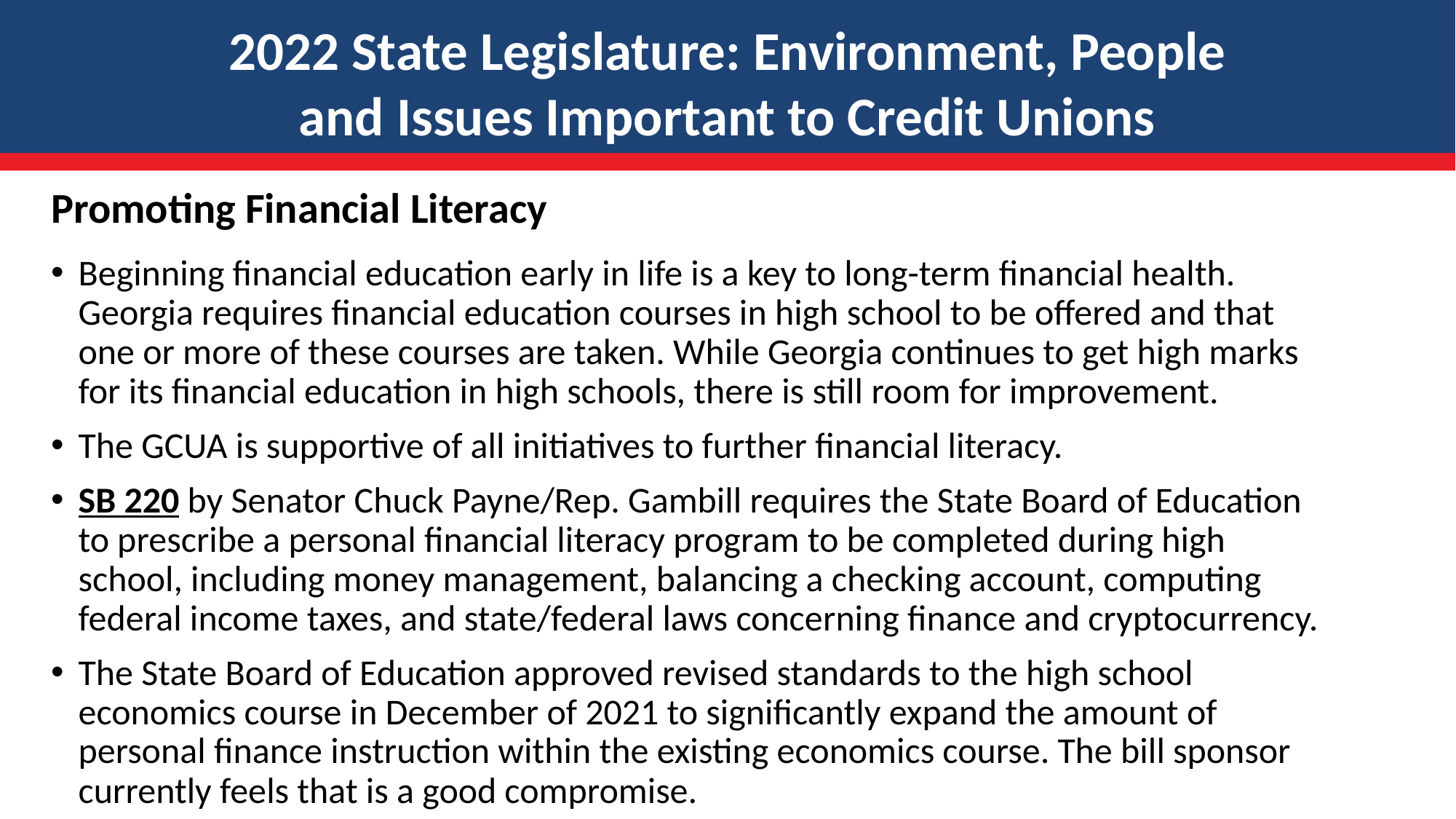

2022 State Legislature: Environment, People and Issues Important to Credit Unions
Promoting Financial Literacy
Beginning financial education early in life is a key to long-term financial health. Georgia requires financial education courses in high school to be offered and that one or more of these courses are taken. While Georgia continues to get high marks for its financial education in high schools, there is still room for improvement.
The GCUA is supportive of all initiatives to further financial literacy.
SB 220 by Senator Chuck Payne/Rep. Gambill requires the State Board of Education to prescribe a personal financial literacy program to be completed during high school, including money management, balancing a checking account, computing federal income taxes, and state/federal laws concerning finance and cryptocurrency.
The State Board of Education approved revised standards to the high school economics course in December of 2021 to significantly expand the amount of personal finance instruction within the existing economics course. The bill sponsor currently feels that is a good compromise.